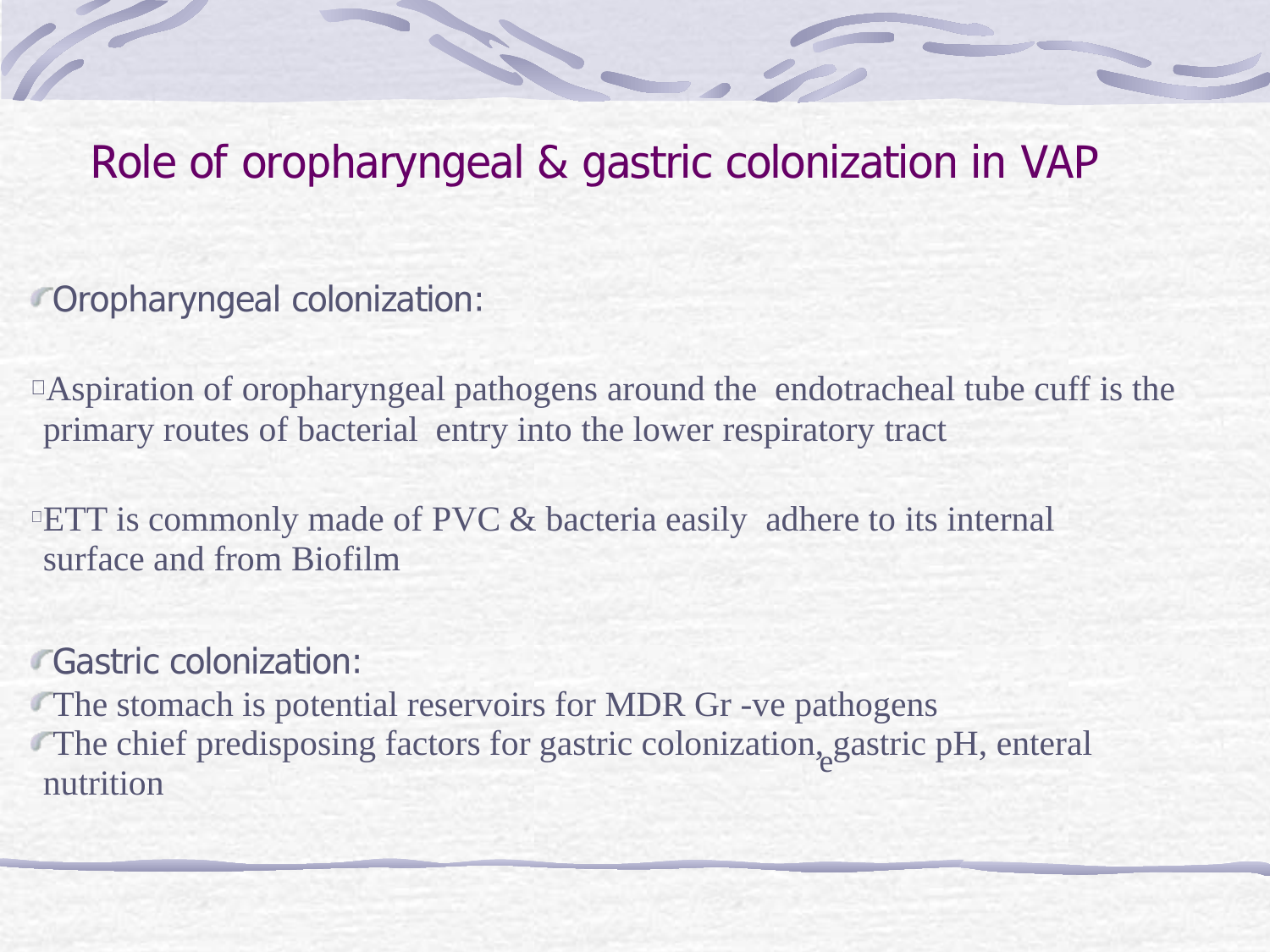

# Role of oropharyngeal & gastric colonization in VAP
Oropharyngeal colonization:

Aspiration of oropharyngeal pathogens around the  endotracheal tube cuff is the primary routes of bacterial  entry into the lower respiratory tract

ETT is commonly made of PVC & bacteria easily  adhere to its internal surface and from Biofilm

Gastric colonization:
The stomach is potential reservoirs for MDR Gr -ve pathogens
The chief predisposing factors for gastric colonization, gastric pH, enteral nutrition
e